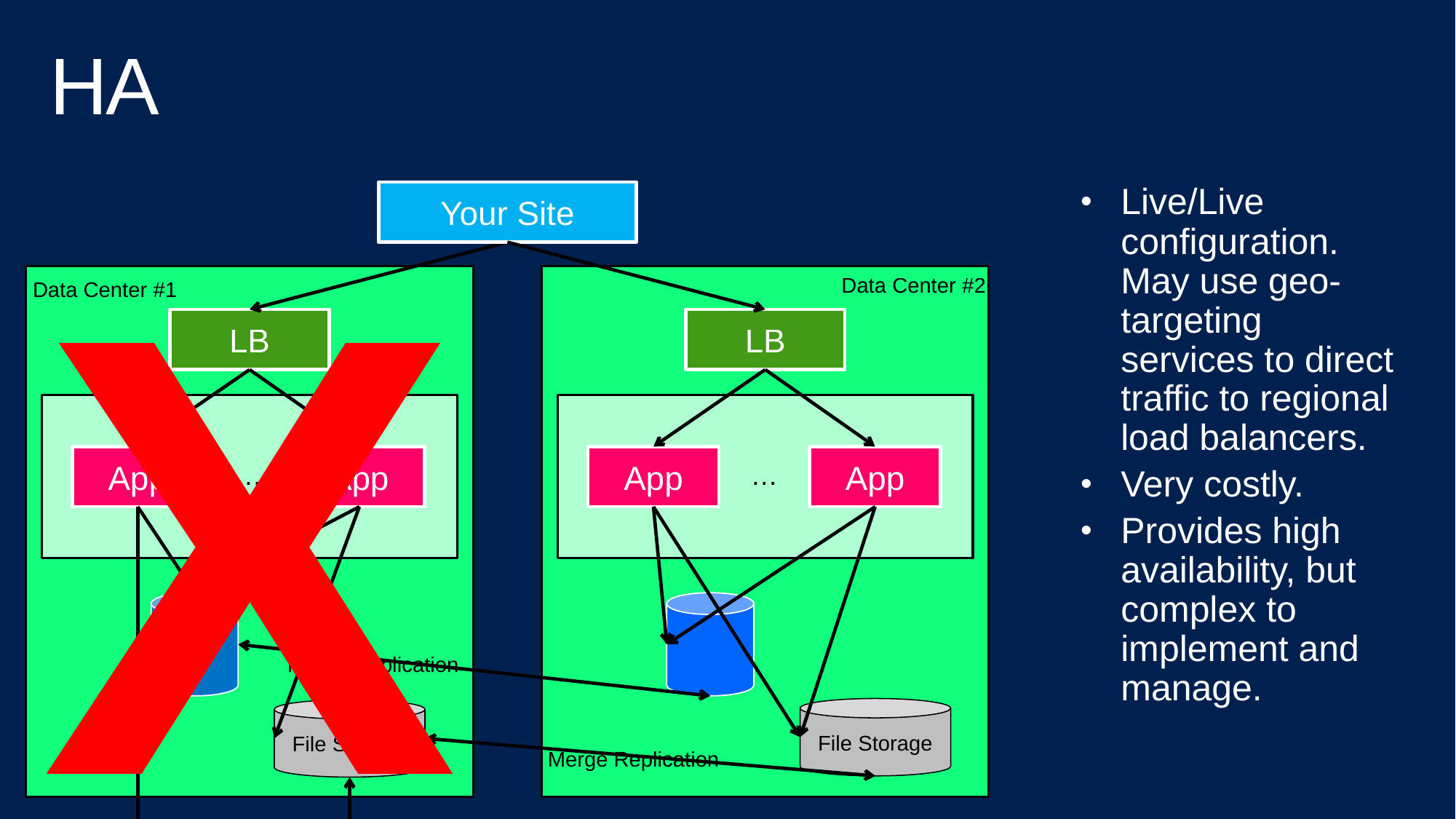

# HA
X
Live/Live configuration. May use geo-targeting services to direct traffic to regional load balancers.
Very costly.
Provides high availability, but complex to implement and manage.
Your Site
Data Center #2

LB

App
App
…

File Storage

Data Center #1
LB

App
App
…

File Storage
Merge Replication
Merge Replication